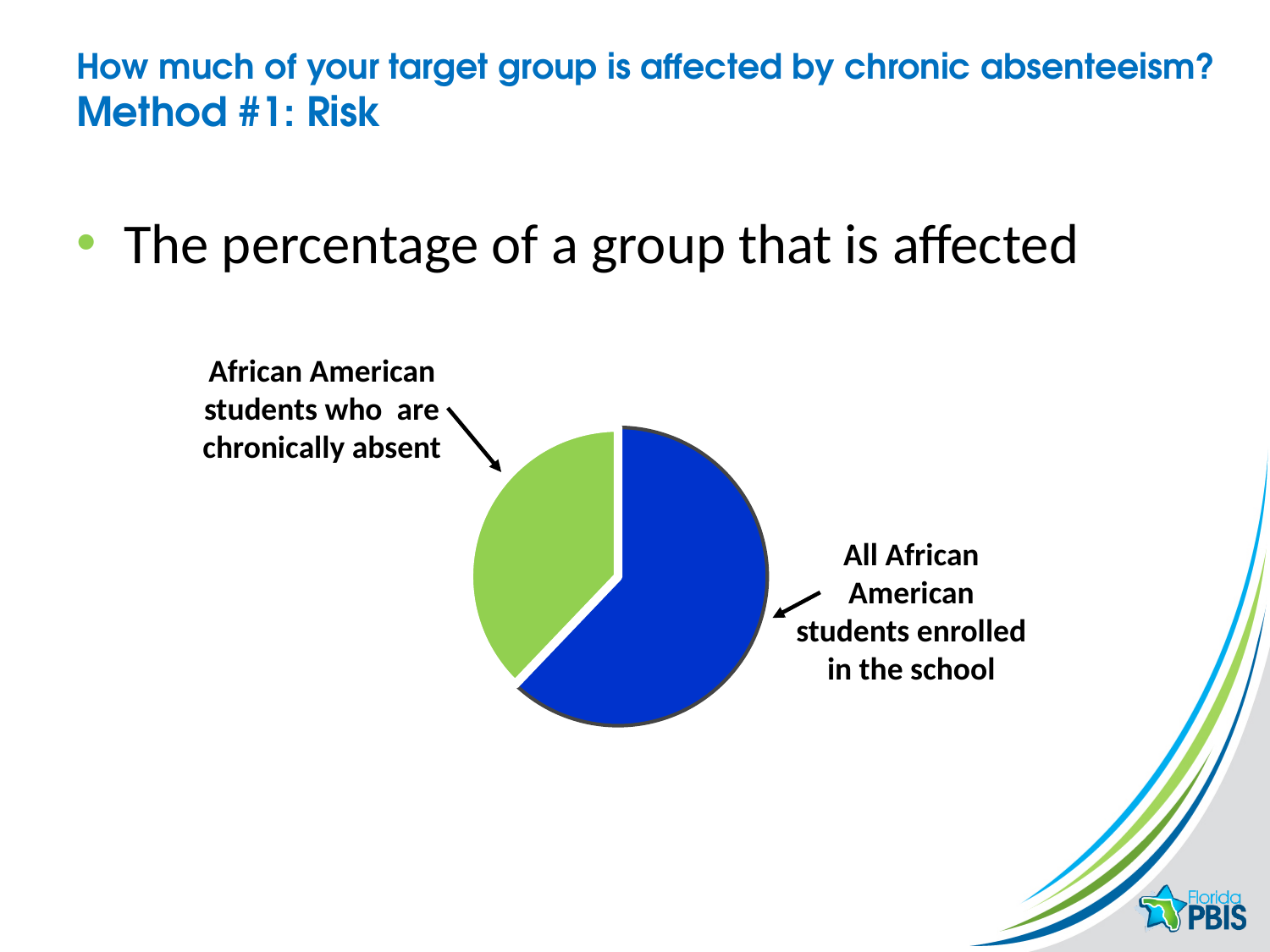

# How much of your target group is affected by chronic absenteeism? Method #1: Risk
The percentage of a group that is affected
African American students who  are chronically absent

### Chart

| Category | African American Students |
|---|---|
| African American students who received a referral | 8.200000000000001 |
| All African American students | 5.0 |
All African American students enrolled in the school